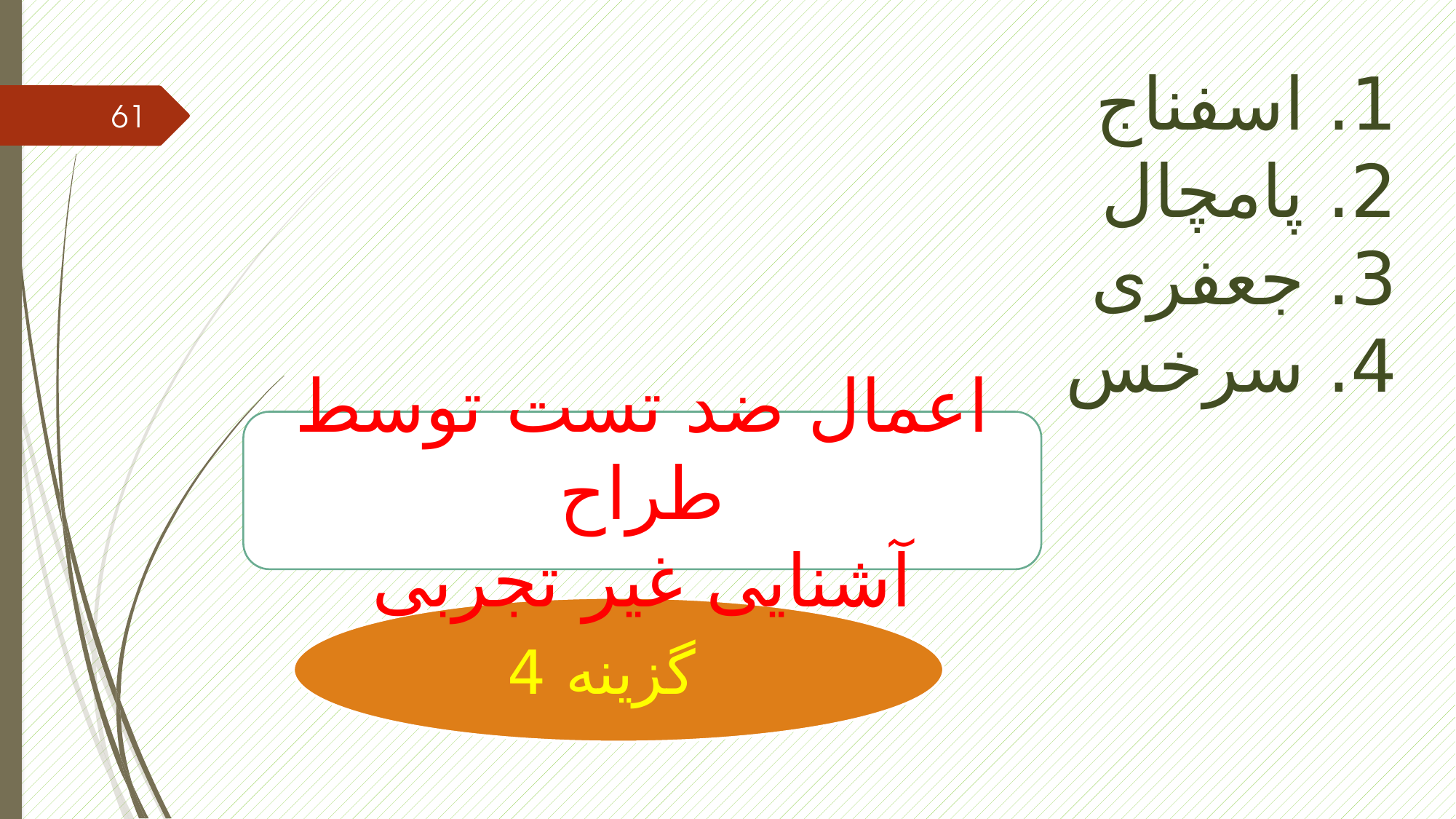

# 1. اسفناج 2. پامچال 3. جعفری 4. سرخس
61
اعمال ضد تست توسط طراح
آشنایی غیر تجربی
گزینه 4